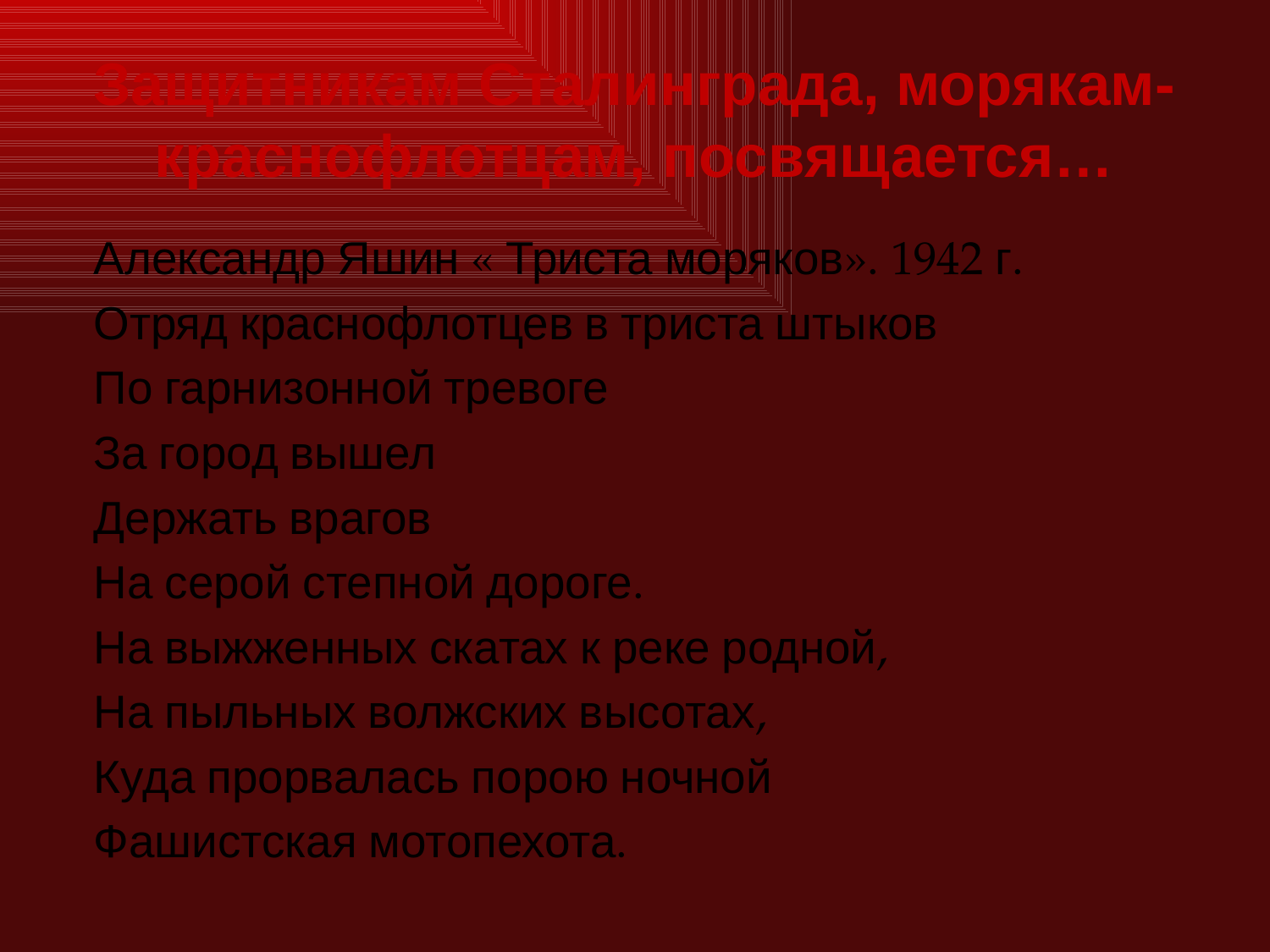

# Защитникам Сталинграда, морякам-краснофлотцам, посвящается…
Александр Яшин « Триста моряков». 1942 г.
Отряд краснофлотцев в триста штыков
По гарнизонной тревоге
За город вышел
Держать врагов
На серой степной дороге.
На выжженных скатах к реке родной,
На пыльных волжских высотах,
Куда прорвалась порою ночной
Фашистская мотопехота.